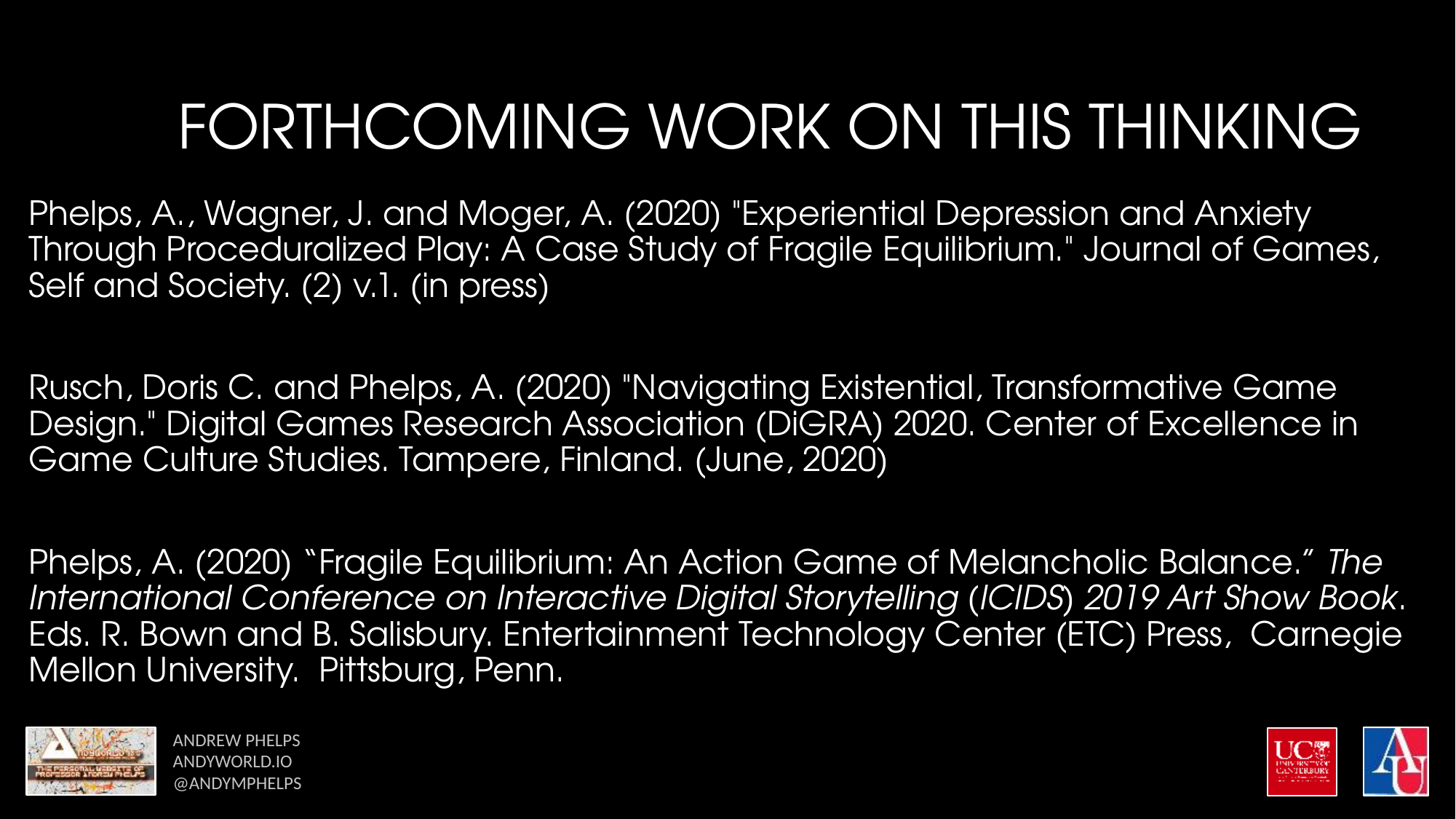

# FORTHCOMING WORK ON THIS THINKING
Phelps, A., Wagner, J. and Moger, A. (2020) "Experiential Depression and Anxiety Through Proceduralized Play: A Case Study of Fragile Equilibrium." Journal of Games, Self and Society. (2) v.1. (in press)

Rusch, Doris C. and Phelps, A. (2020) "Navigating Existential, Transformative Game Design." Digital Games Research Association (DiGRA) 2020. Center of Excellence in Game Culture Studies. Tampere, Finland. (June, 2020)

Phelps, A. (2020) “Fragile Equilibrium: An Action Game of Melancholic Balance.” The International Conference on Interactive Digital Storytelling (ICIDS) 2019 Art Show Book. Eds. R. Bown and B. Salisbury. Entertainment Technology Center (ETC) Press,  Carnegie Mellon University.  Pittsburg, Penn.